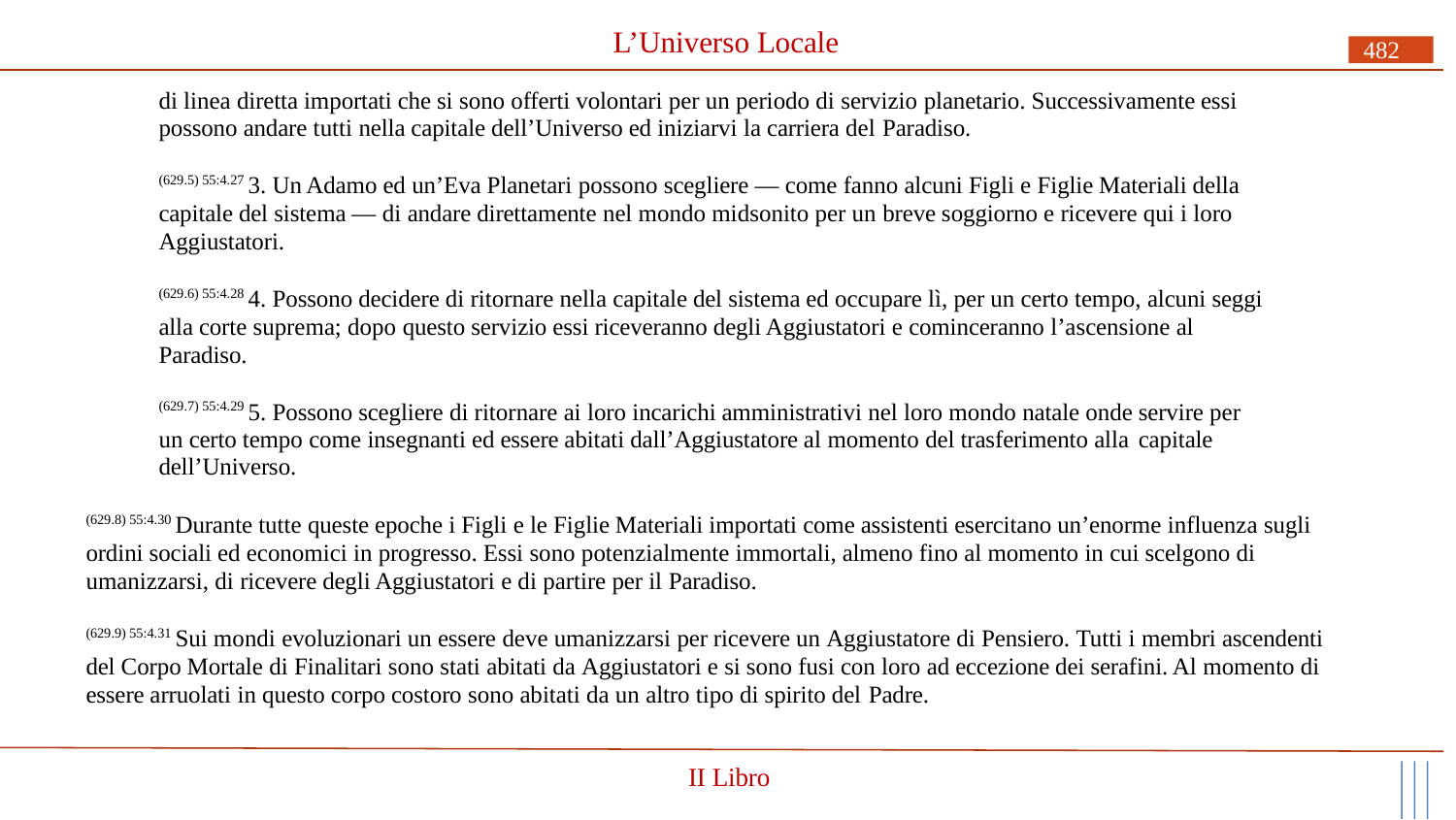

# L’Universo Locale
482

di linea diretta importati che si sono offerti volontari per un periodo di servizio planetario. Successivamente essi  possono andare tutti nella capitale dell’Universo ed iniziarvi la carriera del Paradiso.

(629.5) 55:4.27 3. Un Adamo ed un’Eva Planetari possono scegliere — come fanno alcuni Figli e Figlie Materiali della  capitale del sistema — di andare direttamente nel mondo midsonito per un breve soggiorno e ricevere qui i loro  Aggiustatori.

(629.6) 55:4.28 4. Possono decidere di ritornare nella capitale del sistema ed occupare lì, per un certo tempo, alcuni seggi  alla corte suprema; dopo questo servizio essi riceveranno degli Aggiustatori e cominceranno l’ascensione al  Paradiso.

(629.7) 55:4.29 5. Possono scegliere di ritornare ai loro incarichi amministrativi nel loro mondo natale onde servire per  un certo tempo come insegnanti ed essere abitati dall’Aggiustatore al momento del trasferimento alla capitale
dell’Universo.

(629.8) 55:4.30 Durante tutte queste epoche i Figli e le Figlie Materiali importati come assistenti esercitano un’enorme influenza sugli  ordini sociali ed economici in progresso. Essi sono potenzialmente immortali, almeno fino al momento in cui scelgono di  umanizzarsi, di ricevere degli Aggiustatori e di partire per il Paradiso.

(629.9) 55:4.31 Sui mondi evoluzionari un essere deve umanizzarsi per ricevere un Aggiustatore di Pensiero. Tutti i membri ascendenti  del Corpo Mortale di Finalitari sono stati abitati da Aggiustatori e si sono fusi con loro ad eccezione dei serafini. Al momento di  essere arruolati in questo corpo costoro sono abitati da un altro tipo di spirito del Padre.

II Libro